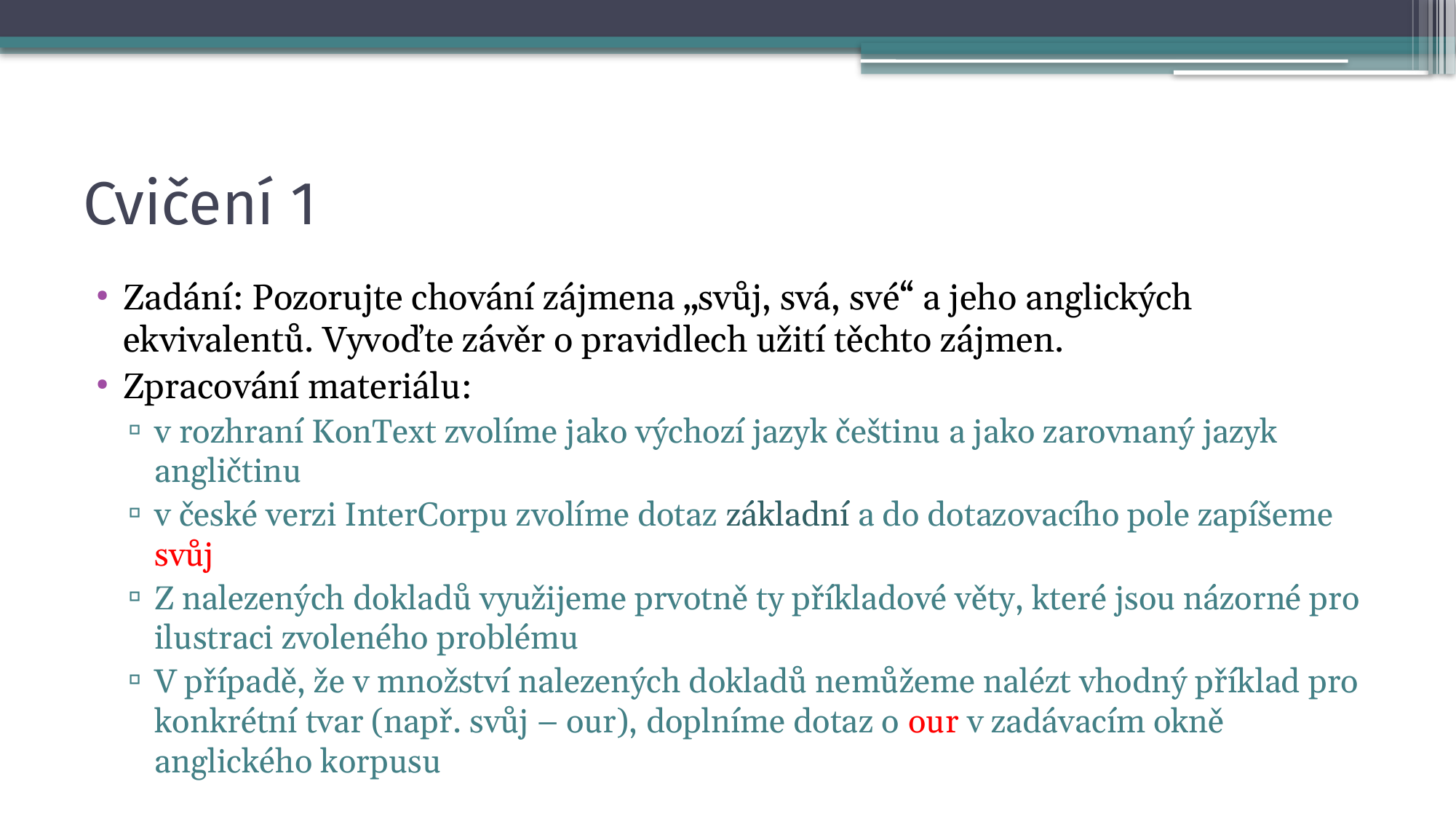

# Cvičení 1
Zadání: Pozorujte chování zájmena „svůj, svá, své“ a jeho anglických ekvivalentů. Vyvoďte závěr o pravidlech užití těchto zájmen.
Zpracování materiálu:
v rozhraní KonText zvolíme jako výchozí jazyk češtinu a jako zarovnaný jazyk angličtinu
v české verzi InterCorpu zvolíme dotaz základní a do dotazovacího pole zapíšeme svůj
Z nalezených dokladů využijeme prvotně ty příkladové věty, které jsou názorné pro ilustraci zvoleného problému
V případě, že v množství nalezených dokladů nemůžeme nalézt vhodný příklad pro konkrétní tvar (např. svůj – our), doplníme dotaz o our v zadávacím okně anglického korpusu